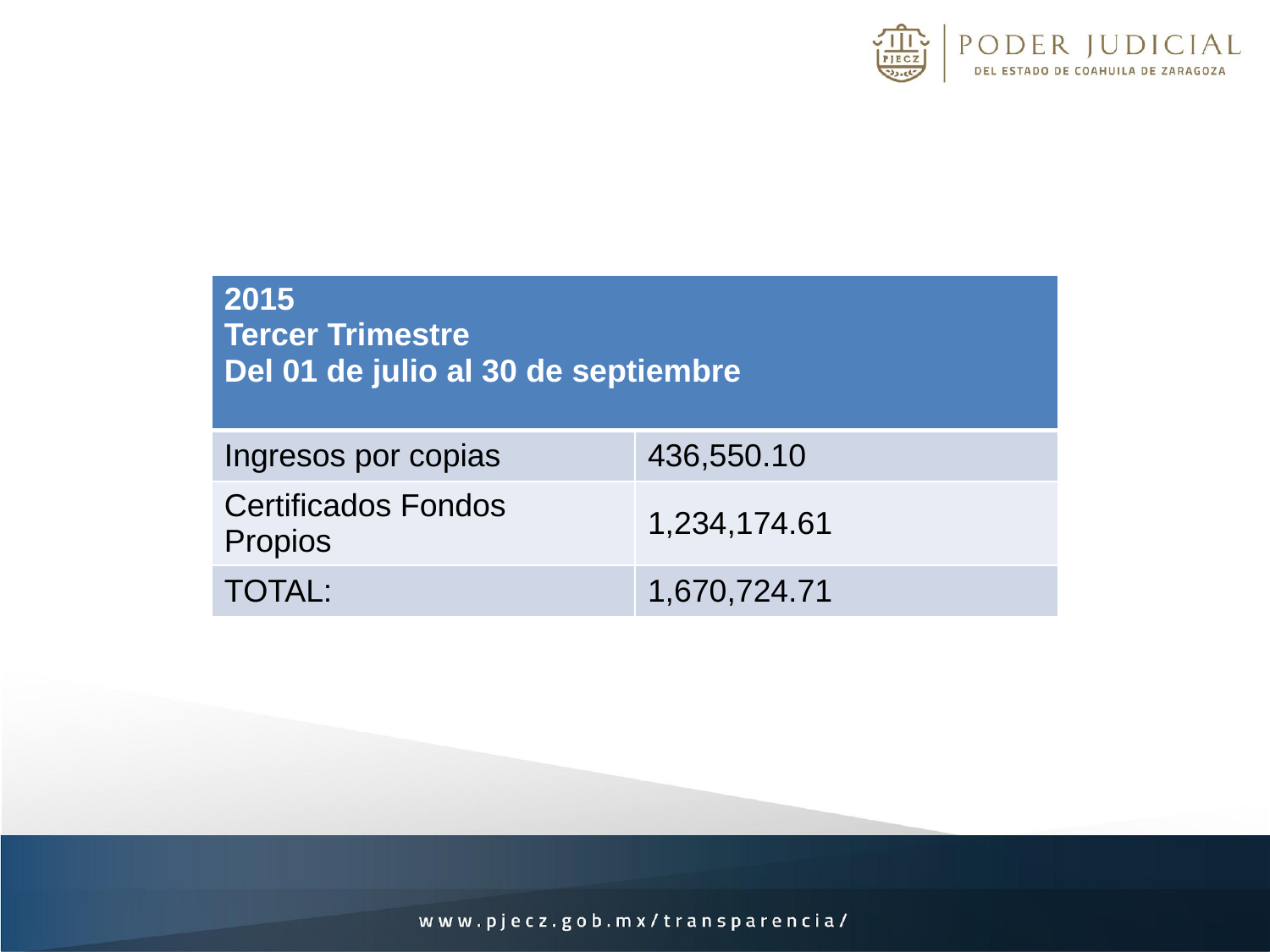

| 2015 Tercer Trimestre Del 01 de julio al 30 de septiembre |  |
| --- | --- |
| Ingresos por copias | 436,550.10 |
| Certificados Fondos Propios | 1,234,174.61 |
| TOTAL: | 1,670,724.71 |